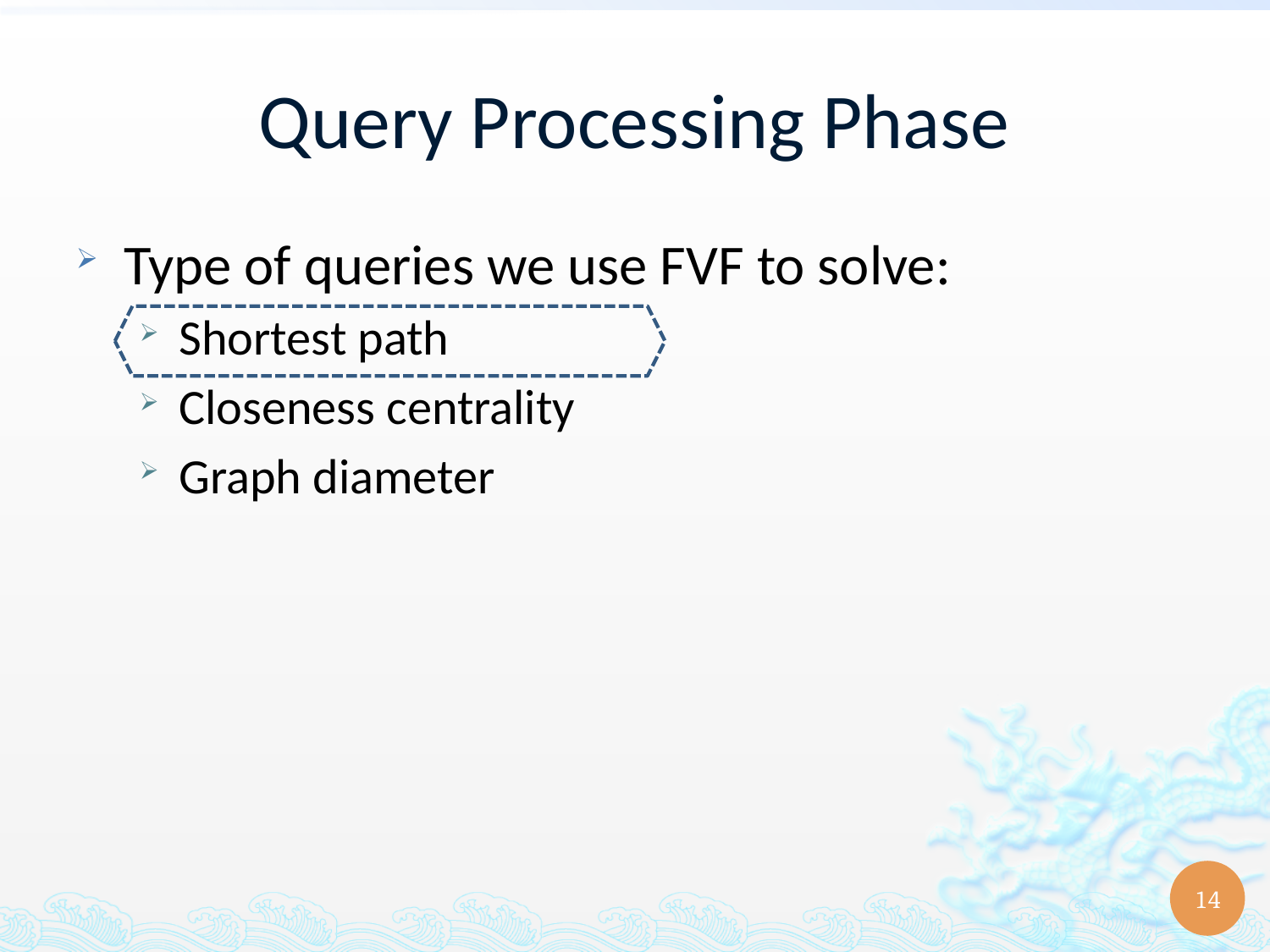

# Query Processing Phase
Type of queries we use FVF to solve:
Shortest path
Closeness centrality
Graph diameter